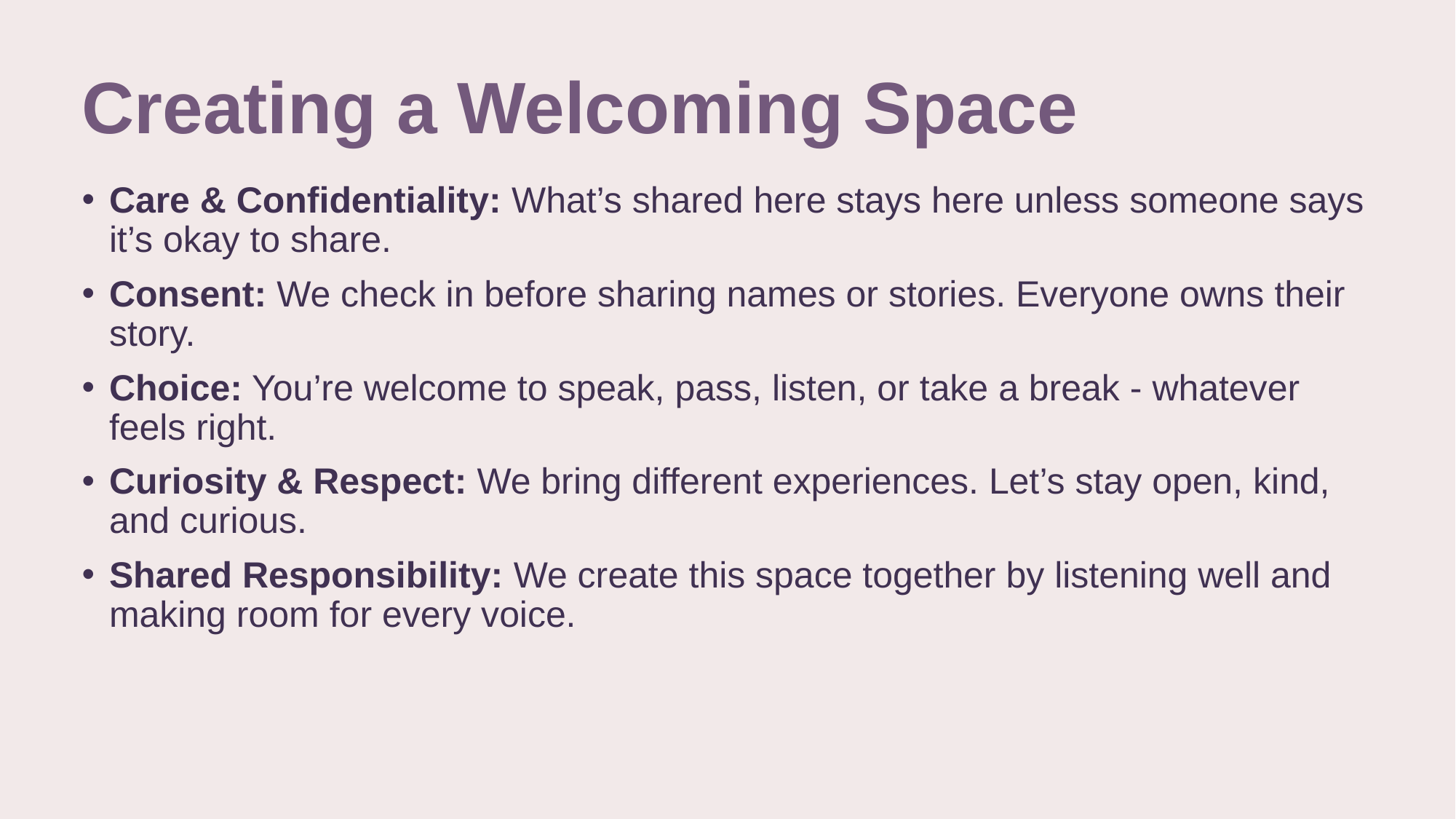

Creating a Welcoming Space
Care & Confidentiality: What’s shared here stays here unless someone says it’s okay to share.
Consent: We check in before sharing names or stories. Everyone owns their story.
Choice: You’re welcome to speak, pass, listen, or take a break - whatever feels right.
Curiosity & Respect: We bring different experiences. Let’s stay open, kind, and curious.
Shared Responsibility: We create this space together by listening well and making room for every voice.